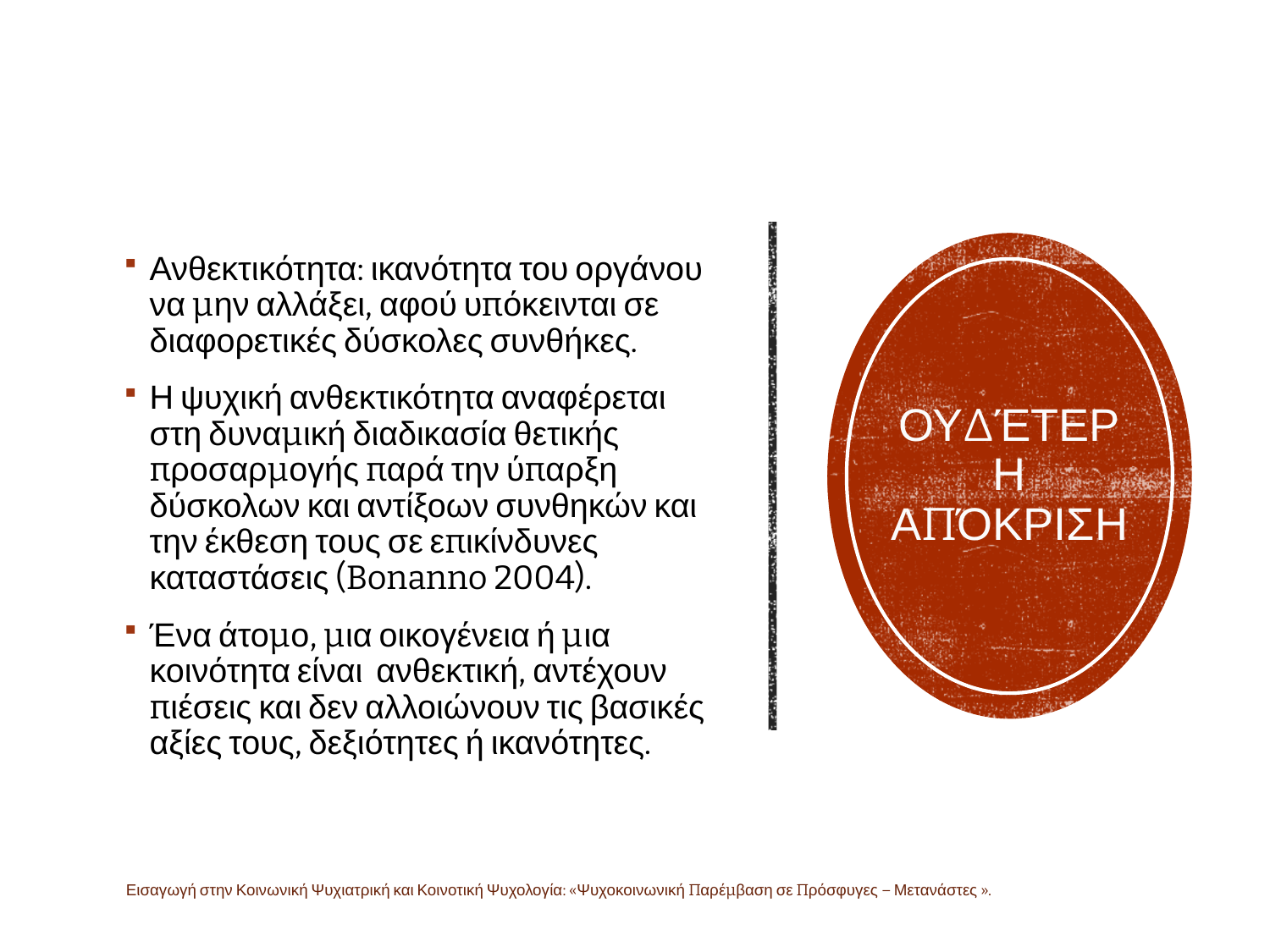

Ανθεκτικότητα: ικανότητα του οργάνου να μην αλλάξει, αφού υπόκεινται σε διαφορετικές δύσκολες συνθήκες.
Η ψυχική ανθεκτικότητα αναφέρεται στη δυναμική διαδικασία θετικής προσαρμογής παρά την ύπαρξη δύσκολων και αντίξοων συνθηκών και την έκθεση τους σε επικίνδυνες καταστάσεις (Bonanno 2004).
Ένα άτομο, μια οικογένεια ή μια κοινότητα είναι  ανθεκτική, αντέχουν πιέσεις και δεν αλλοιώνουν τις βασικές αξίες τους, δεξιότητες ή ικανότητες.

# Ουδέτερη Απόκριση

Εισαγωγή στην Κοινωνική Ψυχιατρική και Κοινοτική Ψυχολογία: «Ψυχοκοινωνική Παρέμβαση σε Πρόσφυγες – Μετανάστες ».